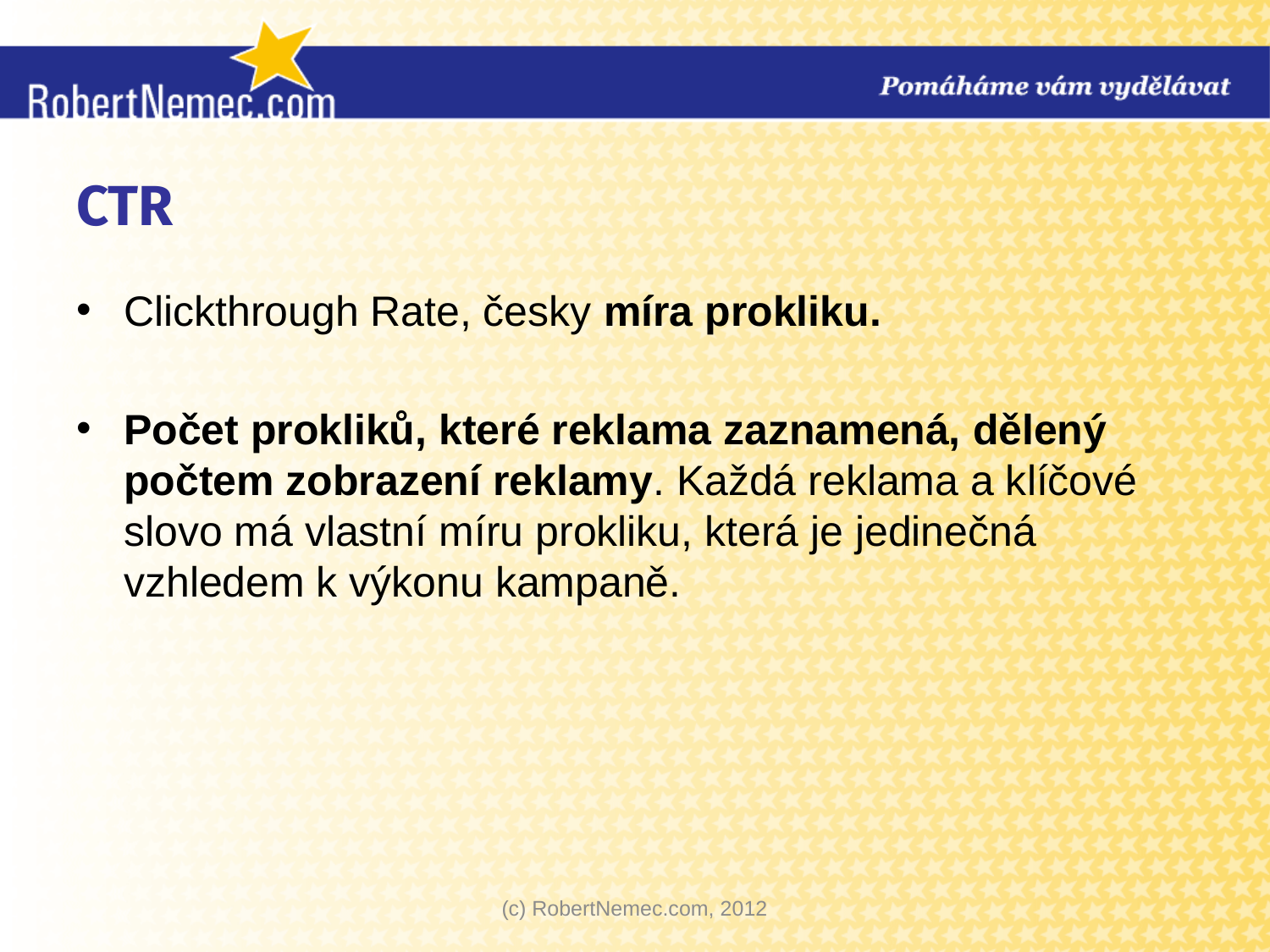

# CTR
Clickthrough Rate, česky míra prokliku.

Počet prokliků, které reklama zaznamená, dělený počtem zobrazení reklamy. Každá reklama a klíčové slovo má vlastní míru prokliku, která je jedinečná vzhledem k výkonu kampaně.

(c) RobertNemec.com, 2012